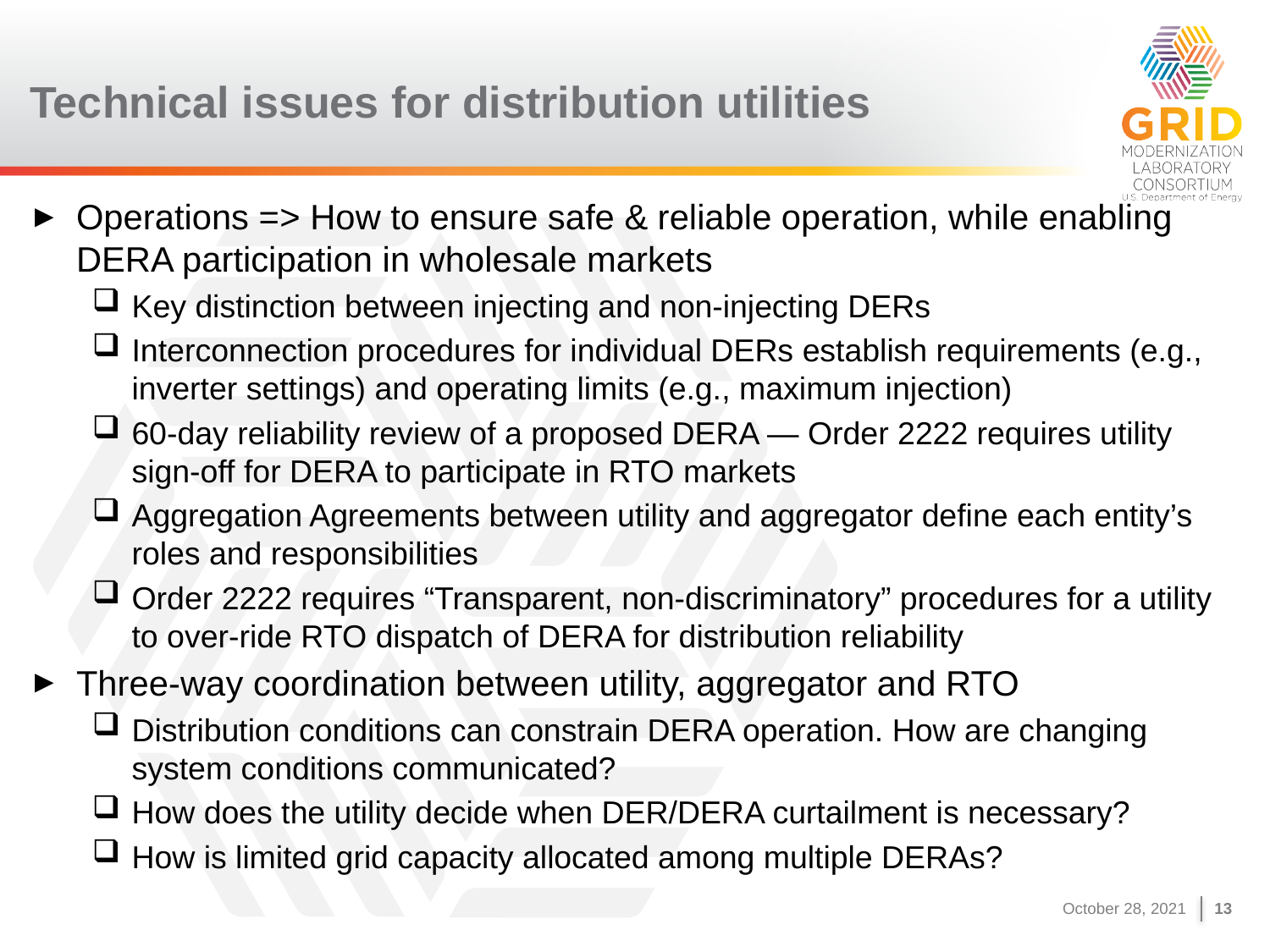

# Technical issues for distribution utilities
Operations => How to ensure safe & reliable operation, while enabling DERA participation in wholesale markets
Key distinction between injecting and non-injecting DERs
Interconnection procedures for individual DERs establish requirements (e.g., inverter settings) and operating limits (e.g., maximum injection)
60-day reliability review of a proposed DERA — Order 2222 requires utility sign-off for DERA to participate in RTO markets
Aggregation Agreements between utility and aggregator define each entity’s roles and responsibilities
Order 2222 requires “Transparent, non-discriminatory” procedures for a utility to over-ride RTO dispatch of DERA for distribution reliability
Three-way coordination between utility, aggregator and RTO
Distribution conditions can constrain DERA operation. How are changing system conditions communicated?
How does the utility decide when DER/DERA curtailment is necessary?
How is limited grid capacity allocated among multiple DERAs?